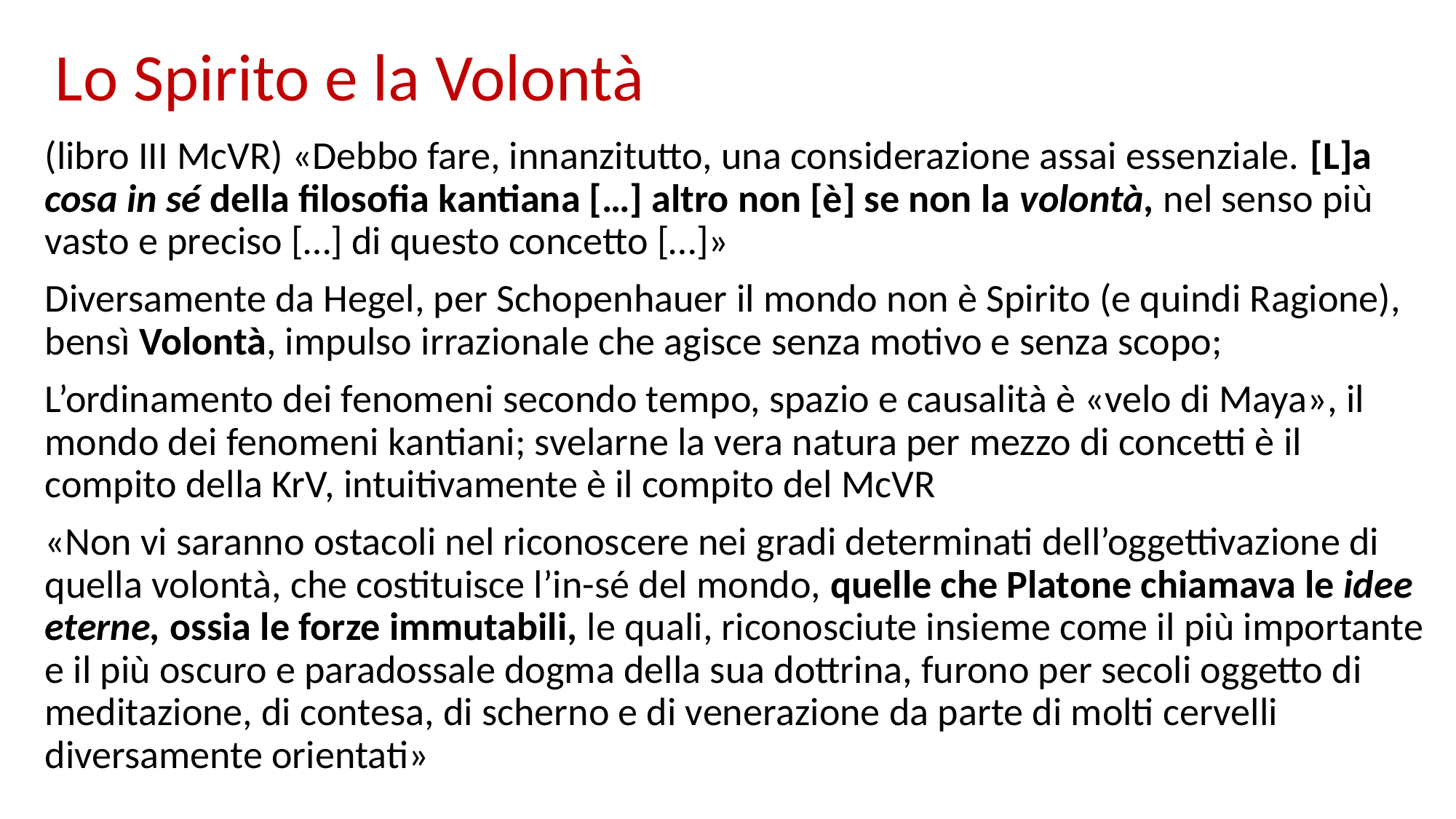

# Lo Spirito e la Volontà
(libro III McVR) «Debbo fare, innanzitutto, una considerazione assai essenziale. [L]a cosa in sé della filosofia kantiana […] altro non [è] se non la volontà, nel senso più vasto e preciso […] di questo concetto […]»
Diversamente da Hegel, per Schopenhauer il mondo non è Spirito (e quindi Ragione), bensì Volontà, impulso irrazionale che agisce senza motivo e senza scopo;
L’ordinamento dei fenomeni secondo tempo, spazio e causalità è «velo di Maya», il mondo dei fenomeni kantiani; svelarne la vera natura per mezzo di concetti è il compito della KrV, intuitivamente è il compito del McVR
«Non vi saranno ostacoli nel riconoscere nei gradi determinati dell’oggettivazione di quella volontà, che costituisce l’in-sé del mondo, quelle che Platone chiamava le idee eterne, ossia le forze immutabili, le quali, riconosciute insieme come il più importante e il più oscuro e paradossale dogma della sua dottrina, furono per secoli oggetto di meditazione, di contesa, di scherno e di venerazione da parte di molti cervelli diversamente orientati»